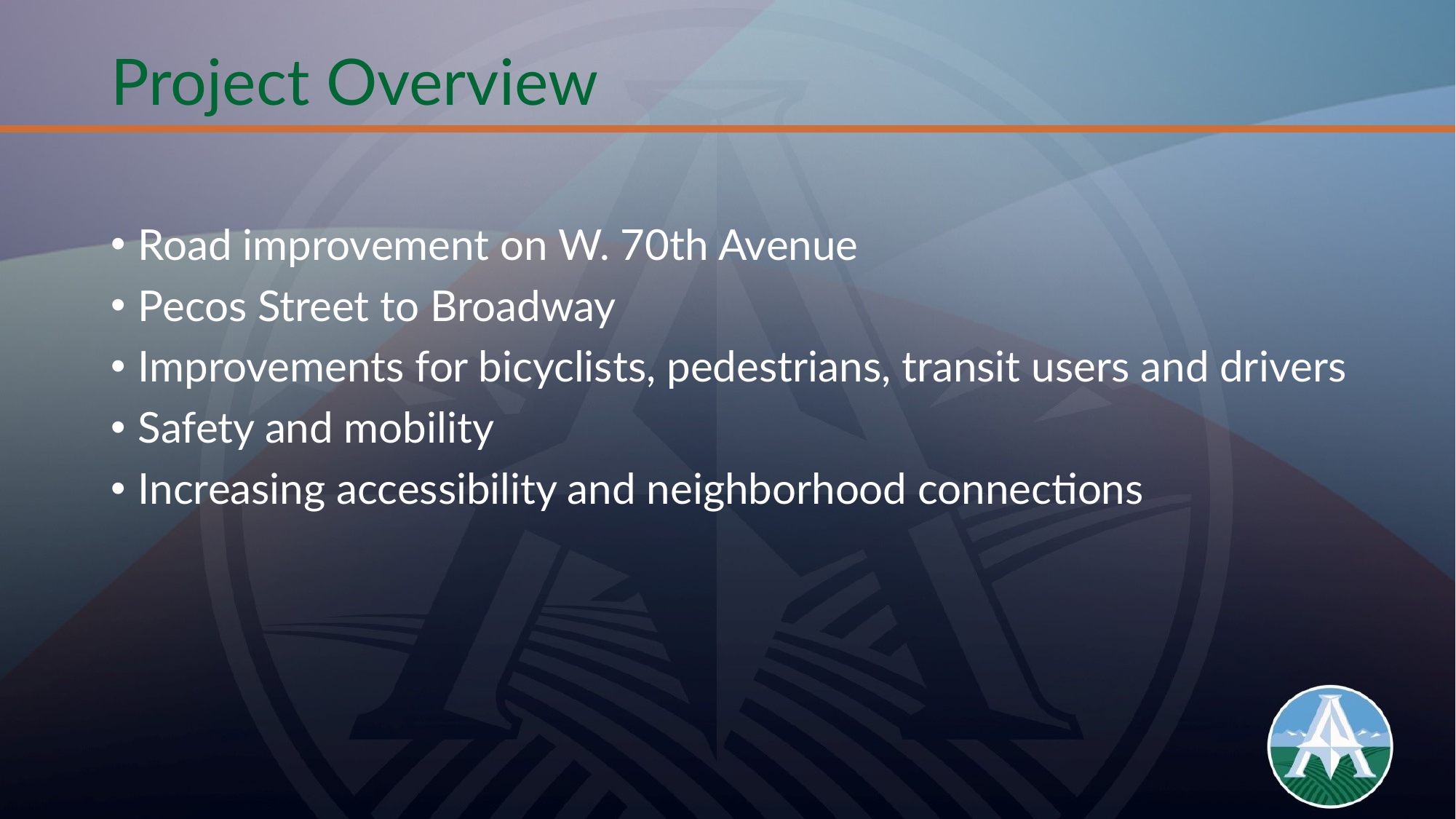

# Project Overview
Road improvement on W. 70th Avenue
Pecos Street to Broadway
Improvements for bicyclists, pedestrians, transit users and drivers
Safety and mobility
Increasing accessibility and neighborhood connections